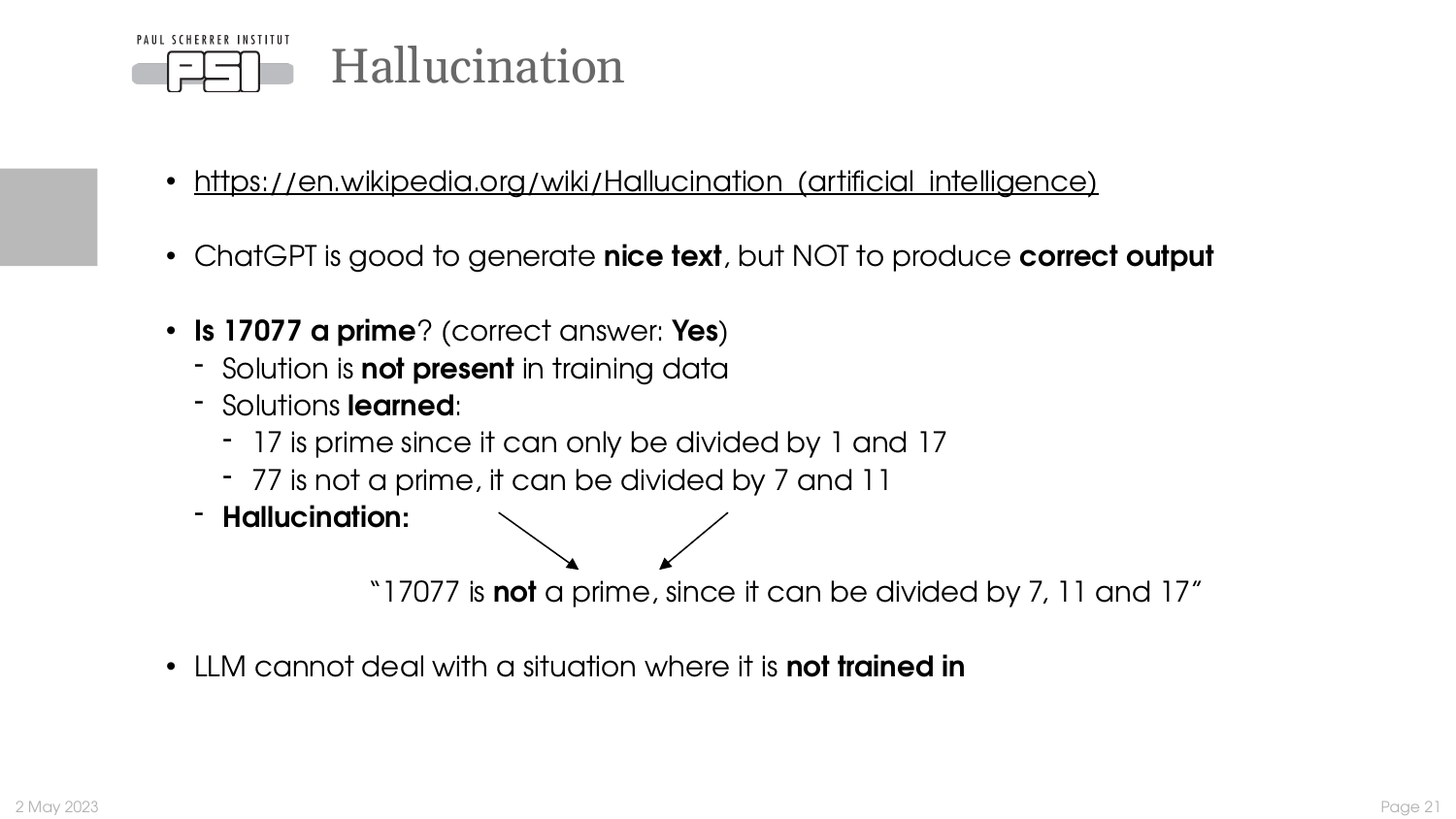

# Hallucination
https://en.wikipedia.org/wiki/Hallucination_(artificial_intelligence)

ChatGPT is good to generate nice text, but NOT to produce correct output
Is 17077 a prime? (correct answer: Yes)
Solution is not present in training data
Solutions learned:
17 is prime since it can only be divided by 1 and 17
77 is not a prime, it can be divided by 7 and 11
Hallucination:
	“17077 is not a prime, since it can be divided by 7, 11 and 17”

LLM cannot deal with a situation where it is not trained in

2 May 2023
 Page 21